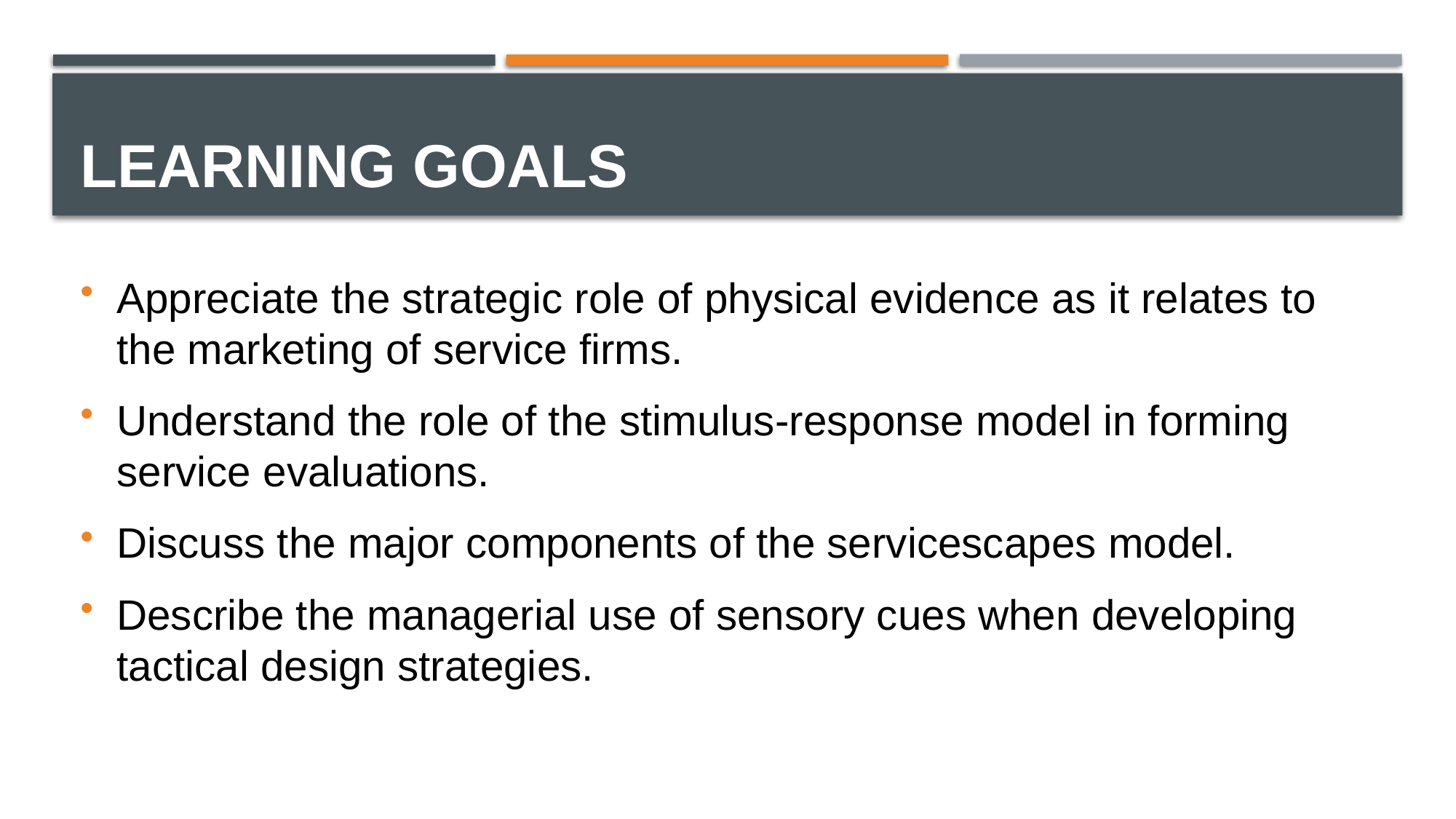

# Learning Goals
Appreciate the strategic role of physical evidence as it relates to the marketing of service firms.
Understand the role of the stimulus-response model in forming service evaluations.
Discuss the major components of the servicescapes model.
Describe the managerial use of sensory cues when developing tactical design strategies.